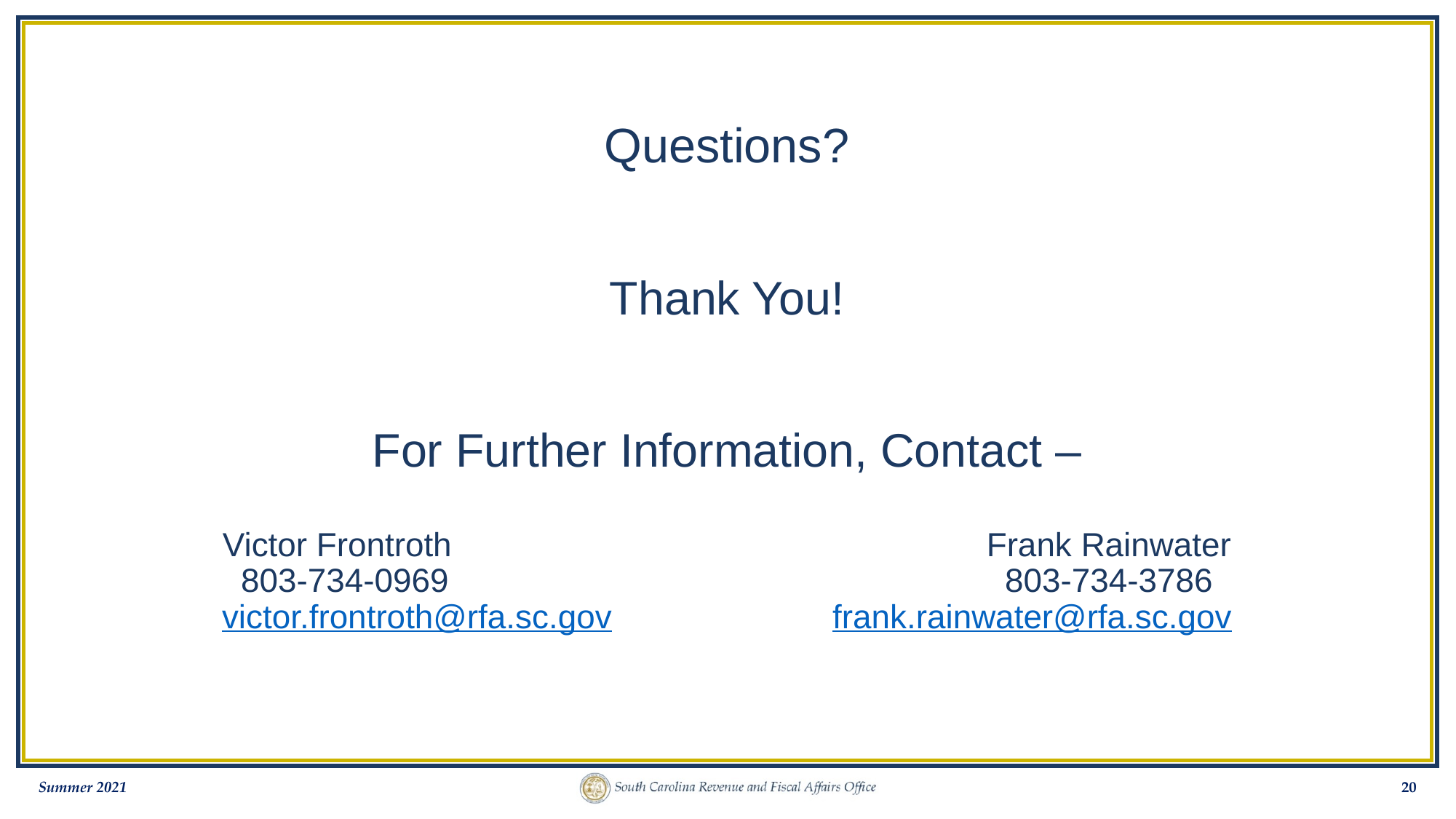

# Questions? Thank You! For Further Information, Contact – Victor Frontroth					Frank Rainwater 803-734-0969    					803-734-3786 victor.frontroth@rfa.sc.gov  		       frank.rainwater@rfa.sc.gov
Summer 2021
20